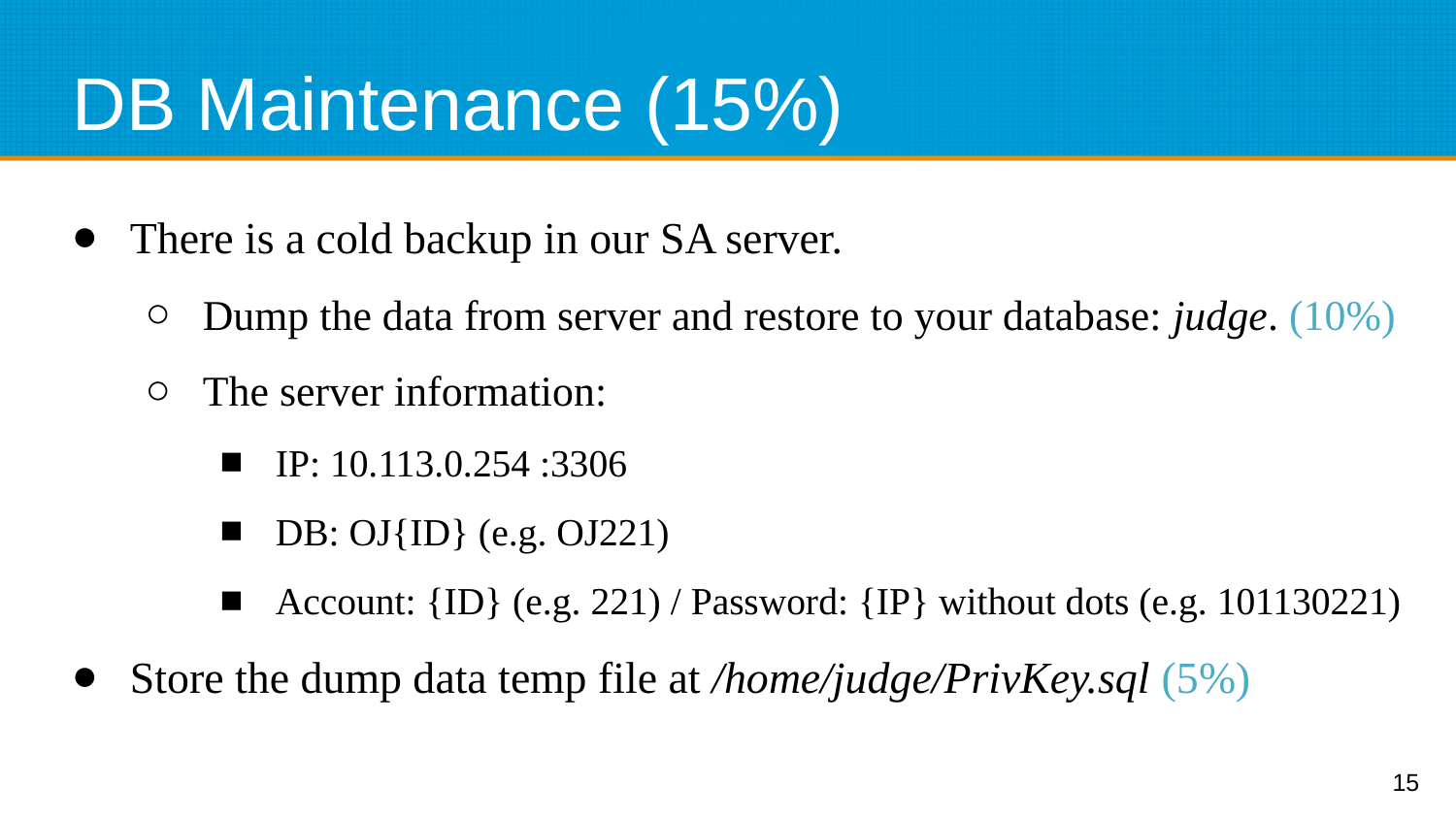

# DB Maintenance (15%)
There is a cold backup in our SA server.
Dump the data from server and restore to your database: judge. (10%)
The server information:
IP: 10.113.0.254 :3306
DB: OJ{ID} (e.g. OJ221)
Account: {ID} (e.g. 221) / Password: {IP} without dots (e.g. 101130221)
Store the dump data temp file at /home/judge/PrivKey.sql (5%)
15